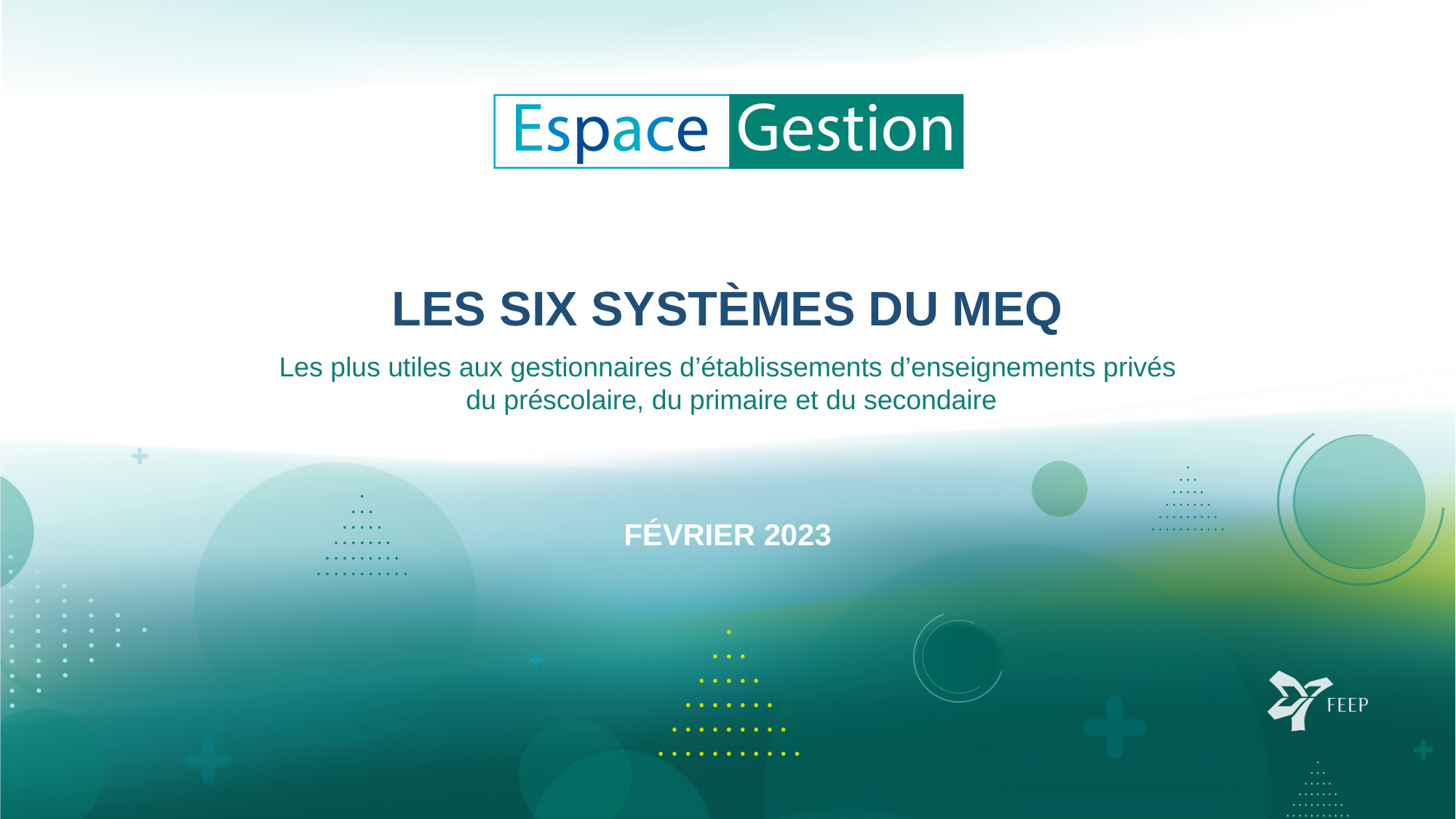

# LES SIX SYSTÈMES DU MEQ
Les plus utiles aux gestionnaires d’établissements d’enseignements privés
 du préscolaire, du primaire et du secondaire

FÉVRIER 2023